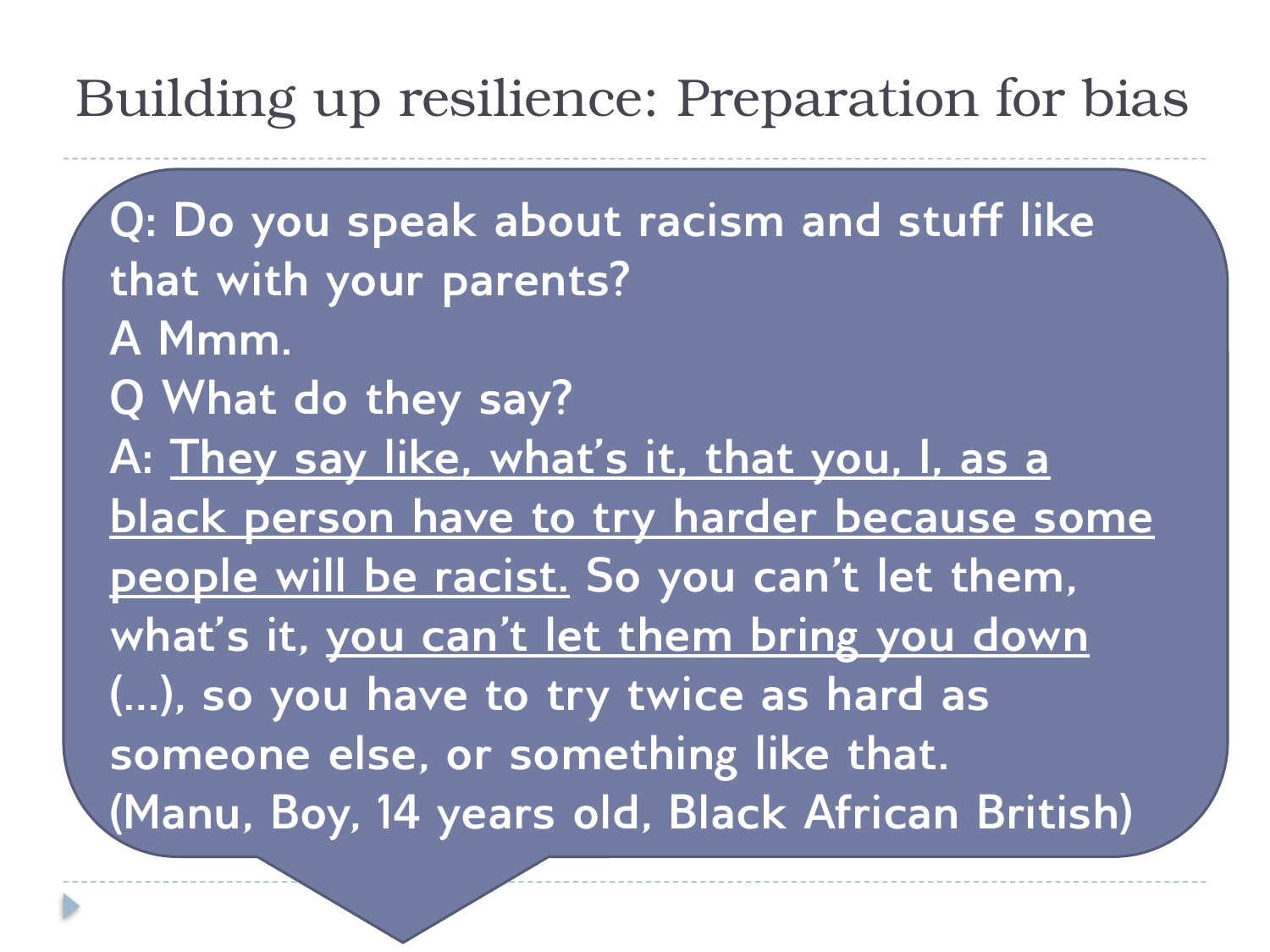

# Building up resilience: Preparation for bias
Q: Do you speak about racism and stuff like that with your parents?
A Mmm.
Q What do they say?
A: They say like, what’s it, that you, I, as a black person have to try harder because some people will be racist. So you can’t let them, what’s it, you can’t let them bring you down (…), so you have to try twice as hard as someone else, or something like that.
(Manu, Boy, 14 years old, Black African British)